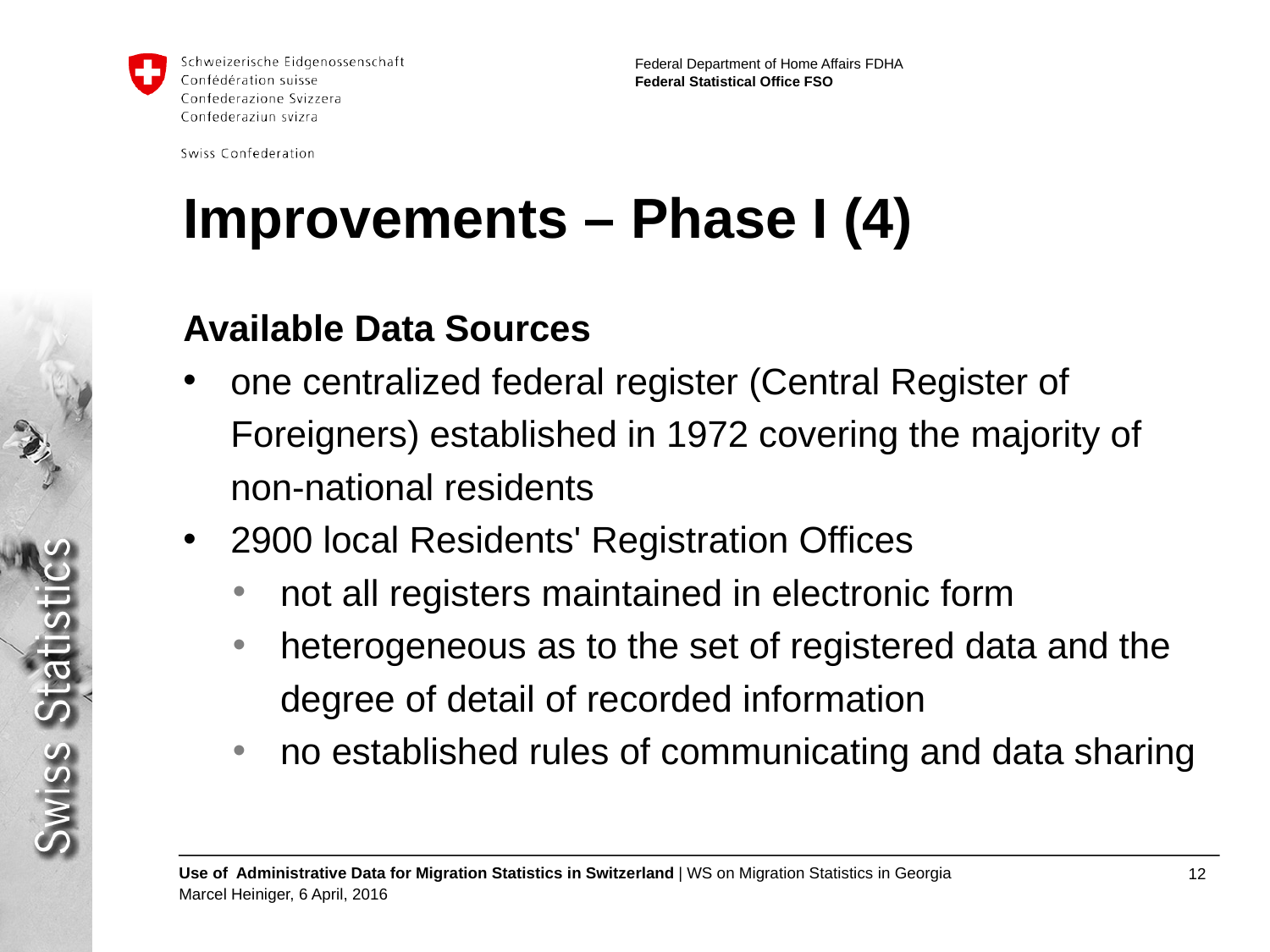

# Improvements – Phase I (4)
Available Data Sources
one centralized federal register (Central Register of Foreigners) established in 1972 covering the majority of non-national residents
2900 local Residents' Registration Offices
not all registers maintained in electronic form
heterogeneous as to the set of registered data and the degree of detail of recorded information
no established rules of communicating and data sharing